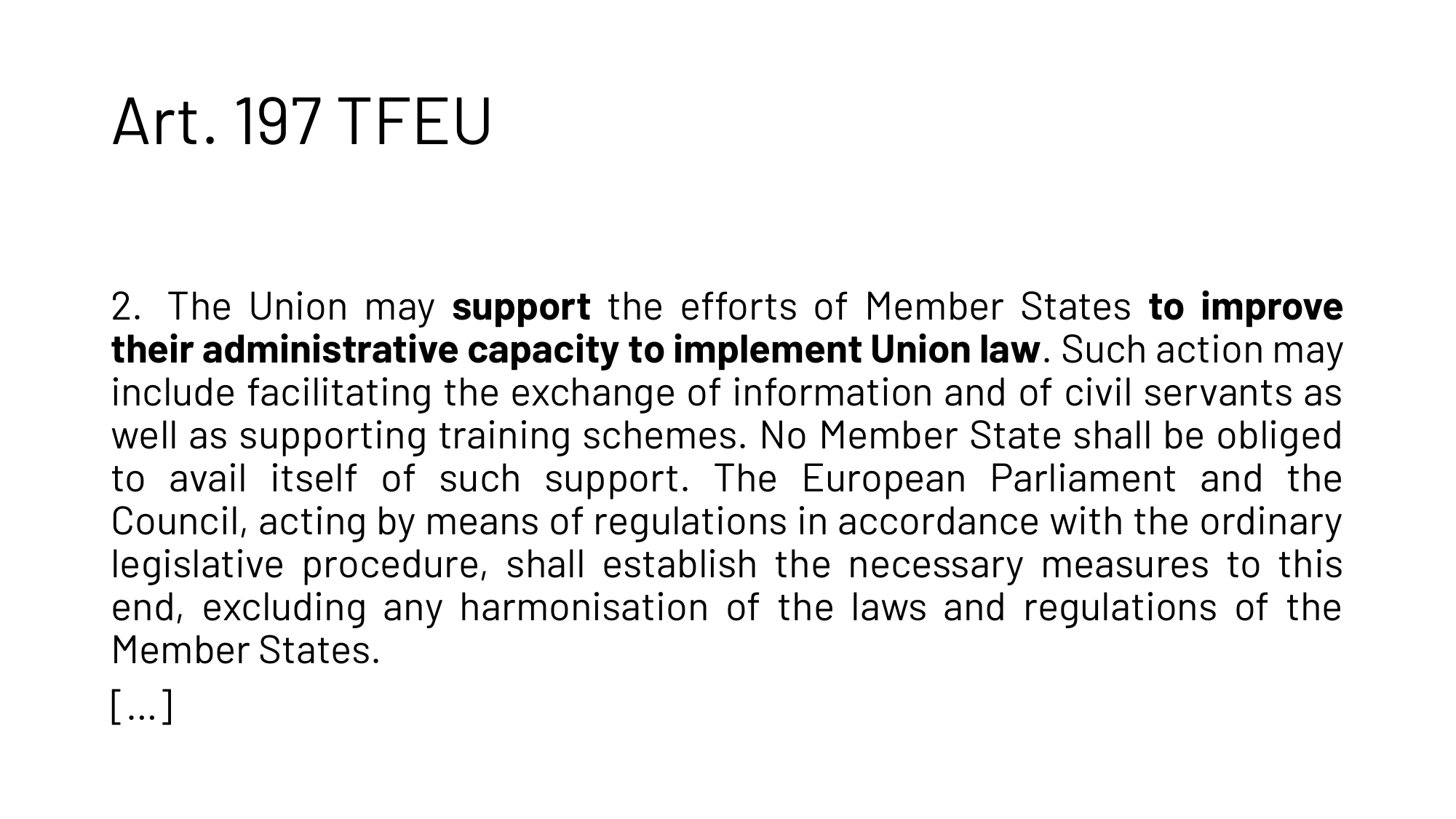

# Art. 197 TFEU

2.   The Union may support the efforts of Member States to improve their administrative capacity to implement Union law. Such action may include facilitating the exchange of information and of civil servants as well as supporting training schemes. No Member State shall be obliged to avail itself of such support. The European Parliament and the Council, acting by means of regulations in accordance with the ordinary legislative procedure, shall establish the necessary measures to this end, excluding any harmonisation of the laws and regulations of the Member States.
[…]